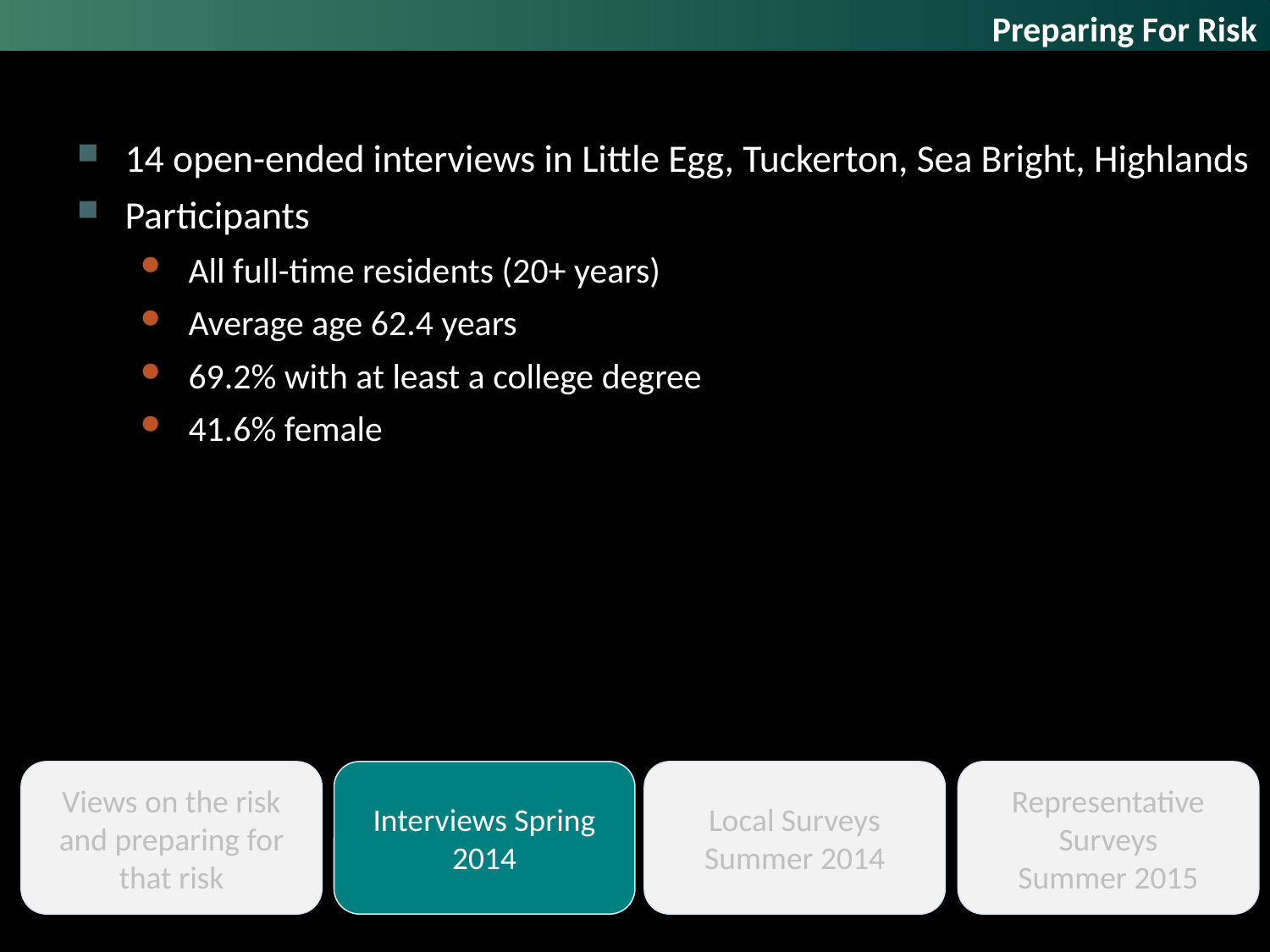

Preparing For Risk
14 open-ended interviews in Little Egg, Tuckerton, Sea Bright, Highlands
Participants
All full-time residents (20+ years)
Average age 62.4 years
69.2% with at least a college degree
41.6% female
Views on the risk and preparing for that risk
Interviews Spring 2014
Local Surveys
Summer 2014
Representative Surveys
Summer 2015